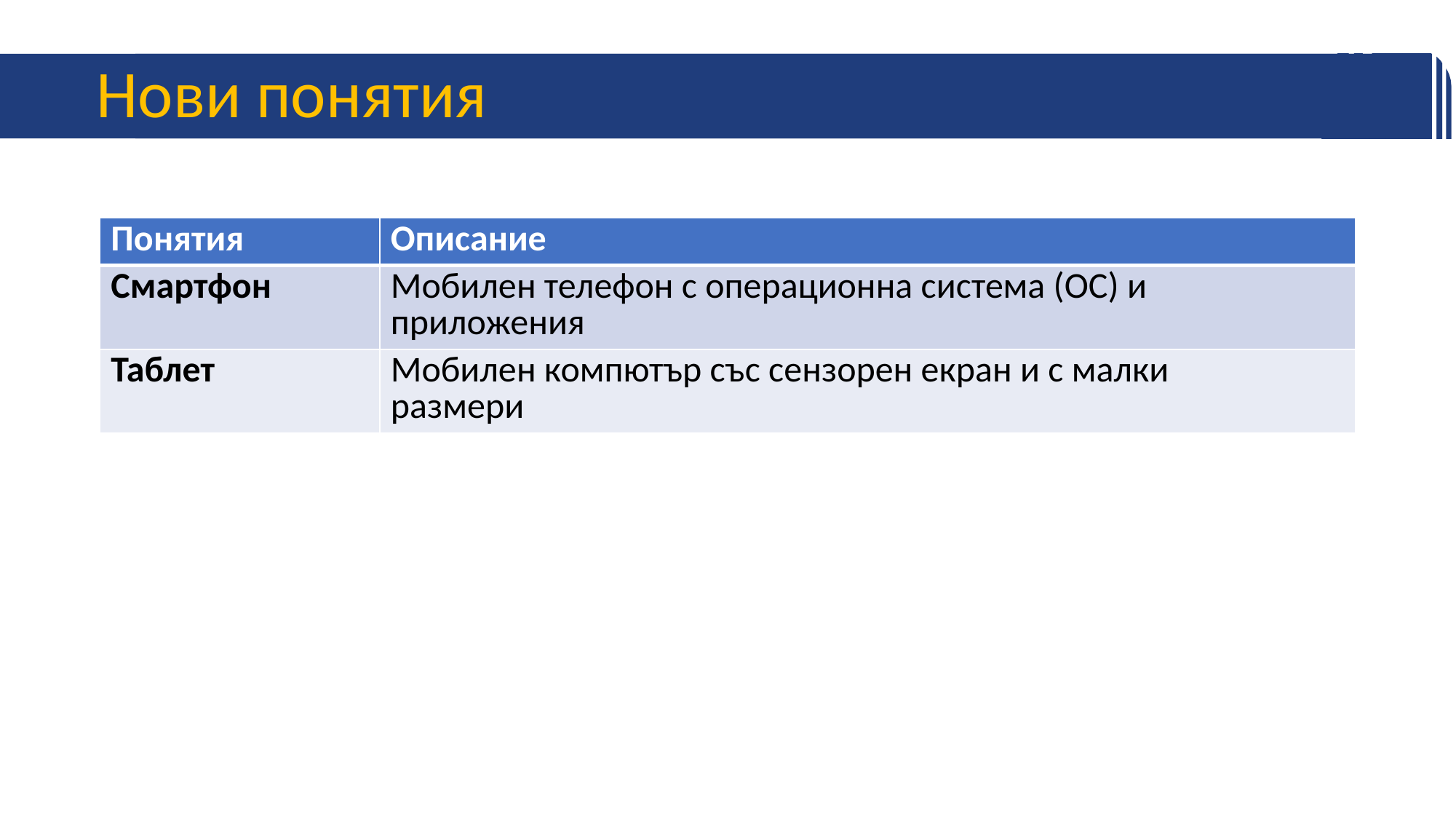

# Нови понятия
| Понятия | Описание |
| --- | --- |
| Смартфон | Мобилен телефон с операционна система (ОС) и приложения |
| Таблет | Мобилен компютър със сензорен екран и с малки размери |